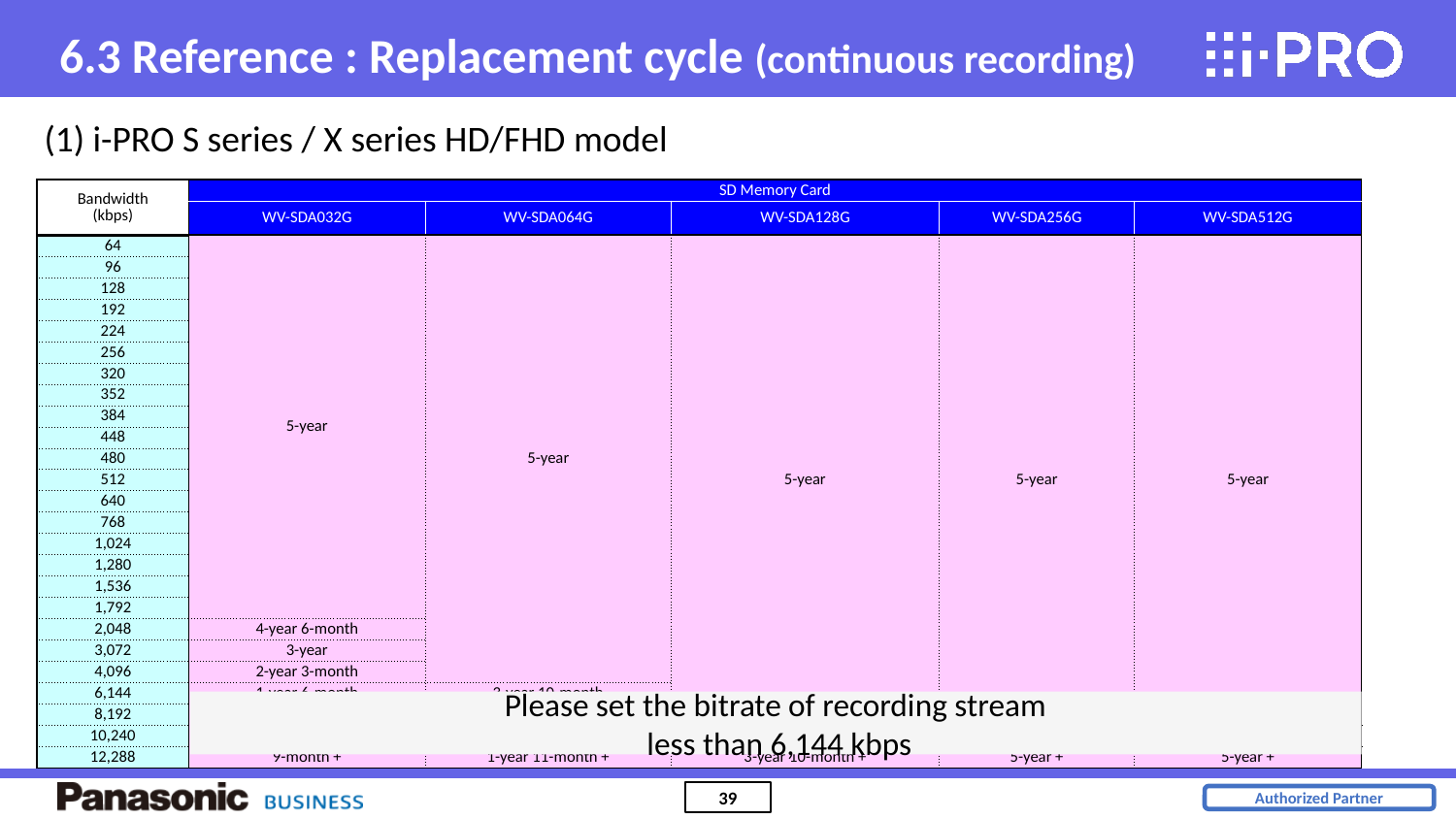

6.3 Reference : Replacement cycle (continuous recording)
(1) i-PRO S series / X series HD/FHD model
| Bandwidth (kbps) | SD Memory Card |  |  |  |  |
| --- | --- | --- | --- | --- | --- |
|  | WV-SDA032G | WV-SDA064G | WV-SDA128G | WV-SDA256G | WV-SDA512G |
| 64 | 5-year | 5-year | 5-year | 5-year | 5-year |
| 96 |  |  |  |  |  |
| 128 |  |  |  |  |  |
| 192 |  |  |  |  |  |
| 224 |  |  |  |  |  |
| 256 |  |  |  |  |  |
| 320 |  |  |  |  |  |
| 352 |  |  |  |  |  |
| 384 |  |  |  |  |  |
| 448 |  |  |  |  |  |
| 480 |  |  |  |  |  |
| 512 |  |  |  |  |  |
| 640 |  |  |  |  |  |
| 768 |  |  |  |  |  |
| 1,024 |  |  |  |  |  |
| 1,280 |  |  |  |  |  |
| 1,536 |  |  |  |  |  |
| 1,792 |  |  |  |  |  |
| 2,048 | 4-year 6-month |  |  |  |  |
| 3,072 | 3-year |  |  |  |  |
| 4,096 | 2-year 3-month |  |  |  |  |
| 6,144 | 1-year 6-month | 3-year 10-month |  |  |  |
| 8,192 | 1-year 1-month | 2-year 11-month |  |  |  |
| 10,240 | 10-month + | 2-year 3-month + | 4-year 6-month + | 5-year + | 5-year + |
| 12,288 | 9-month + | 1-year 11-month + | 3-year 10-month + | 5-year + | 5-year + |
Please set the bitrate of recording stream
 less than 6,144 kbps